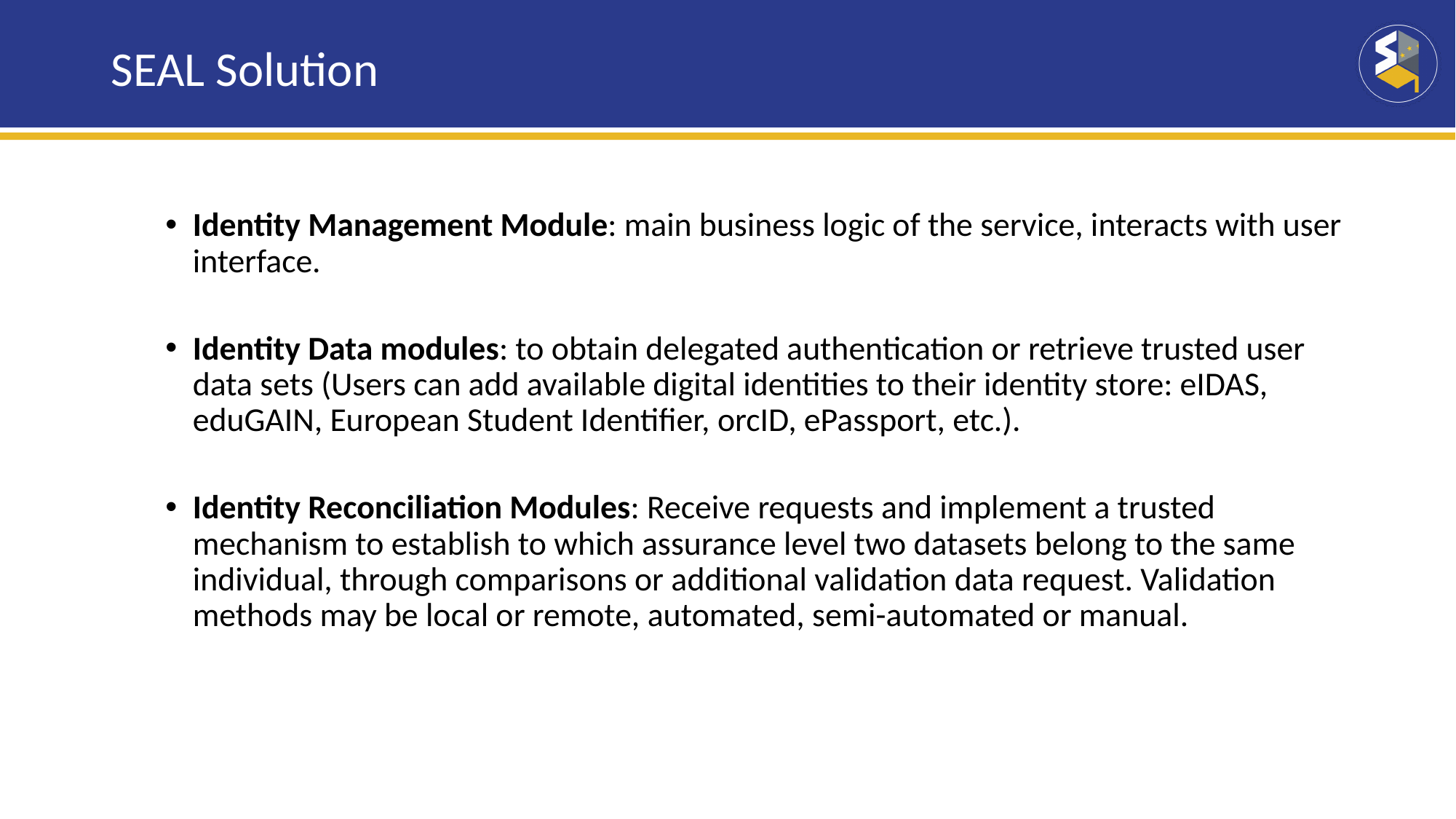

# SEAL Solution
Identity Management Module: main business logic of the service, interacts with user interface.

Identity Data modules: to obtain delegated authentication or retrieve trusted user data sets (Users can add available digital identities to their identity store: eIDAS, eduGAIN, European Student Identifier, orcID, ePassport, etc.).

Identity Reconciliation Modules: Receive requests and implement a trusted mechanism to establish to which assurance level two datasets belong to the same individual, through comparisons or additional validation data request. Validation methods may be local or remote, automated, semi-automated or manual.